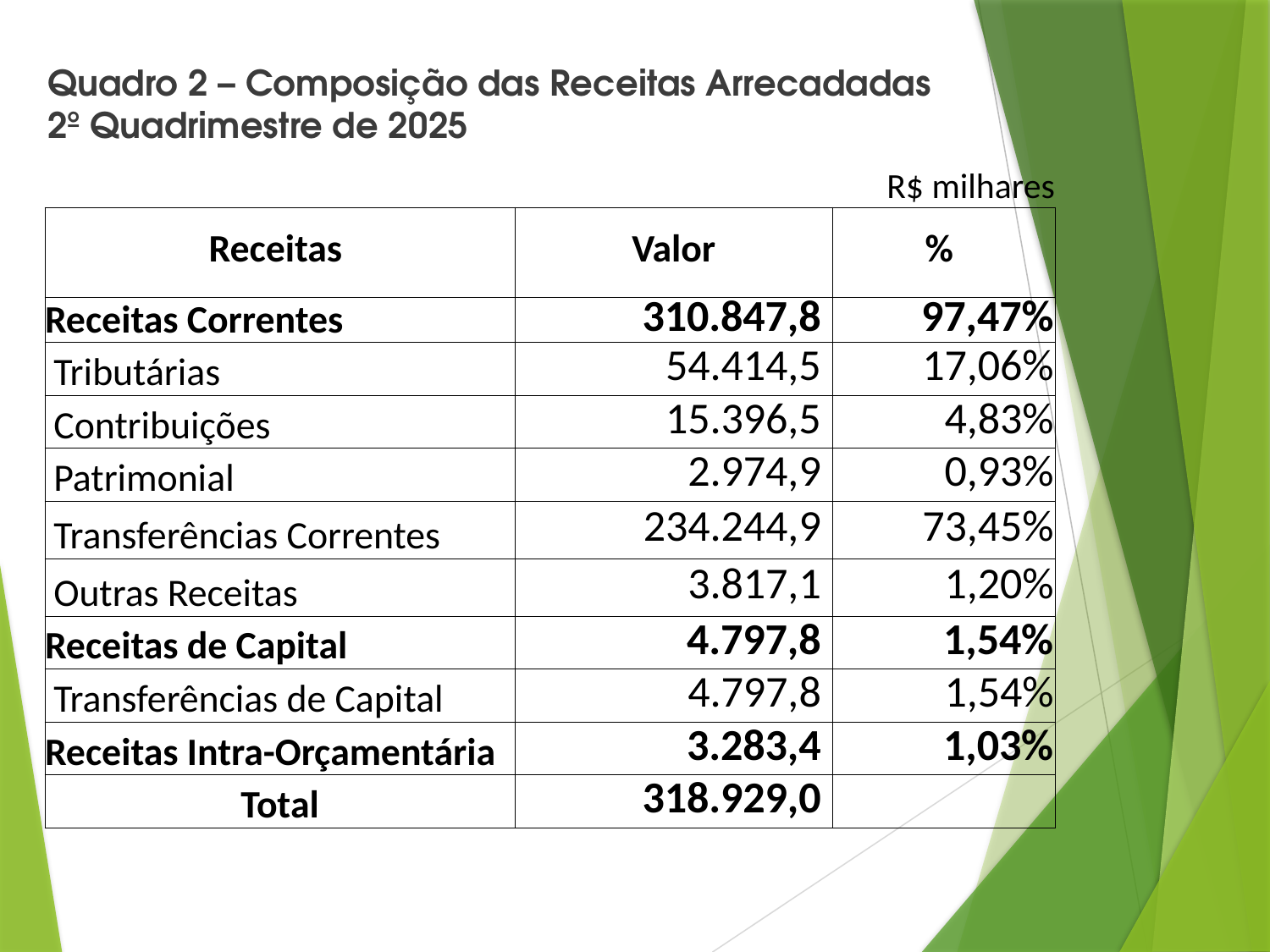

# Quadro 2 – Composição das Receitas Arrecadadas 2º Quadrimestre de 2025
|  |  |  | R$ milhares |
| --- | --- | --- | --- |
| Receitas | Valor |  | % |
| Receitas Correntes | 310.847,8 |  | 97,47% |
| Tributárias | 54.414,5 |  | 17,06% |
| Contribuições | 15.396,5 |  | 4,83% |
| Patrimonial | 2.974,9 |  | 0,93% |
| Transferências Correntes | 234.244,9 |  | 73,45% |
| Outras Receitas | 3.817,1 |  | 1,20% |
| Receitas de Capital | 4.797,8 |  | 1,54% |
| Transferências de Capital | 4.797,8 |  | 1,54% |
| Receitas Intra-Orçamentária | 3.283,4 |  | 1,03% |
| Total | 318.929,0 |  |  |